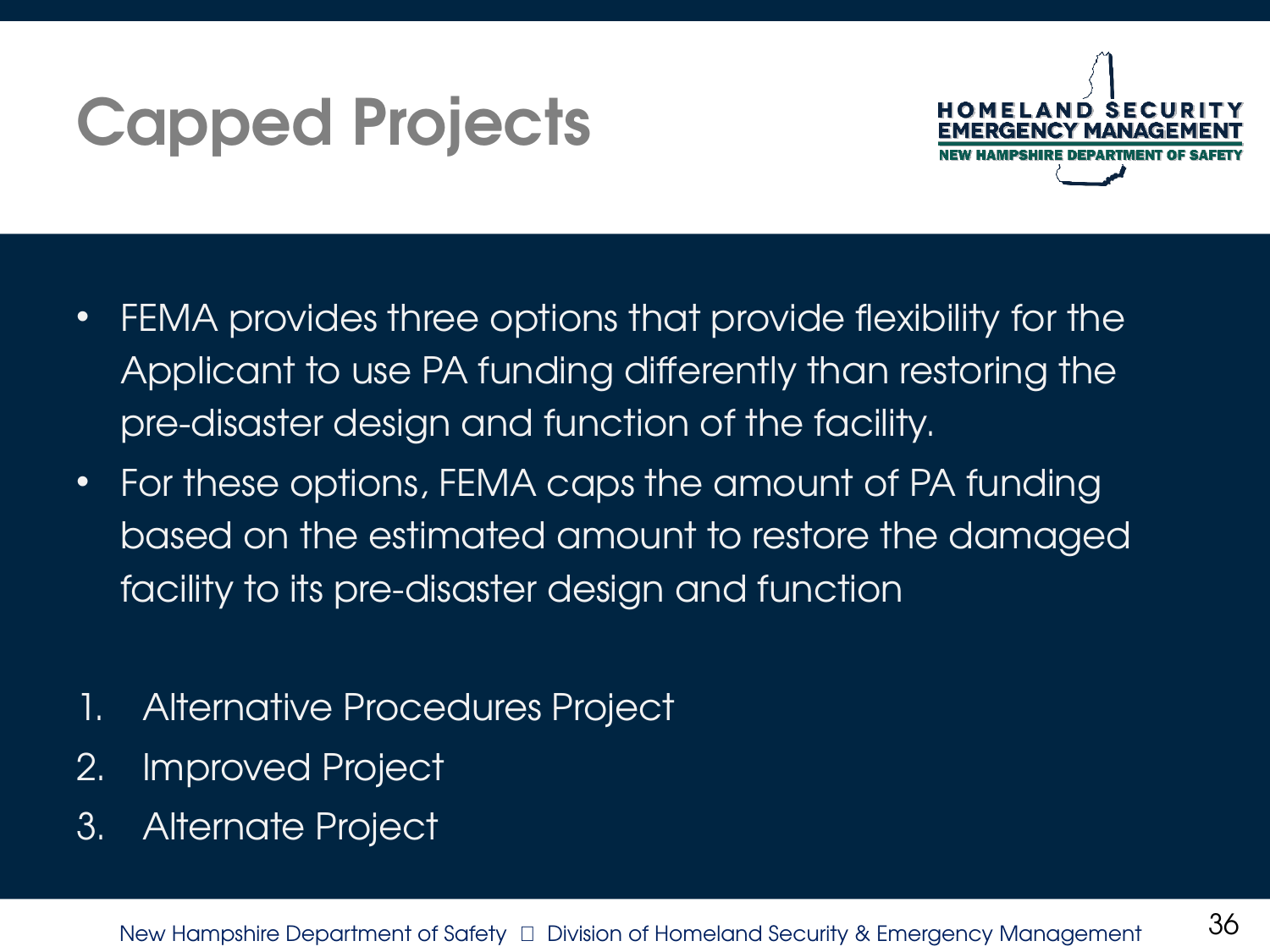

# Capped Projects
FEMA provides three options that provide flexibility for the Applicant to use PA funding differently than restoring the pre-disaster design and function of the facility.
For these options, FEMA caps the amount of PA funding based on the estimated amount to restore the damaged facility to its pre-disaster design and function

Alternative Procedures Project
Improved Project
Alternate Project